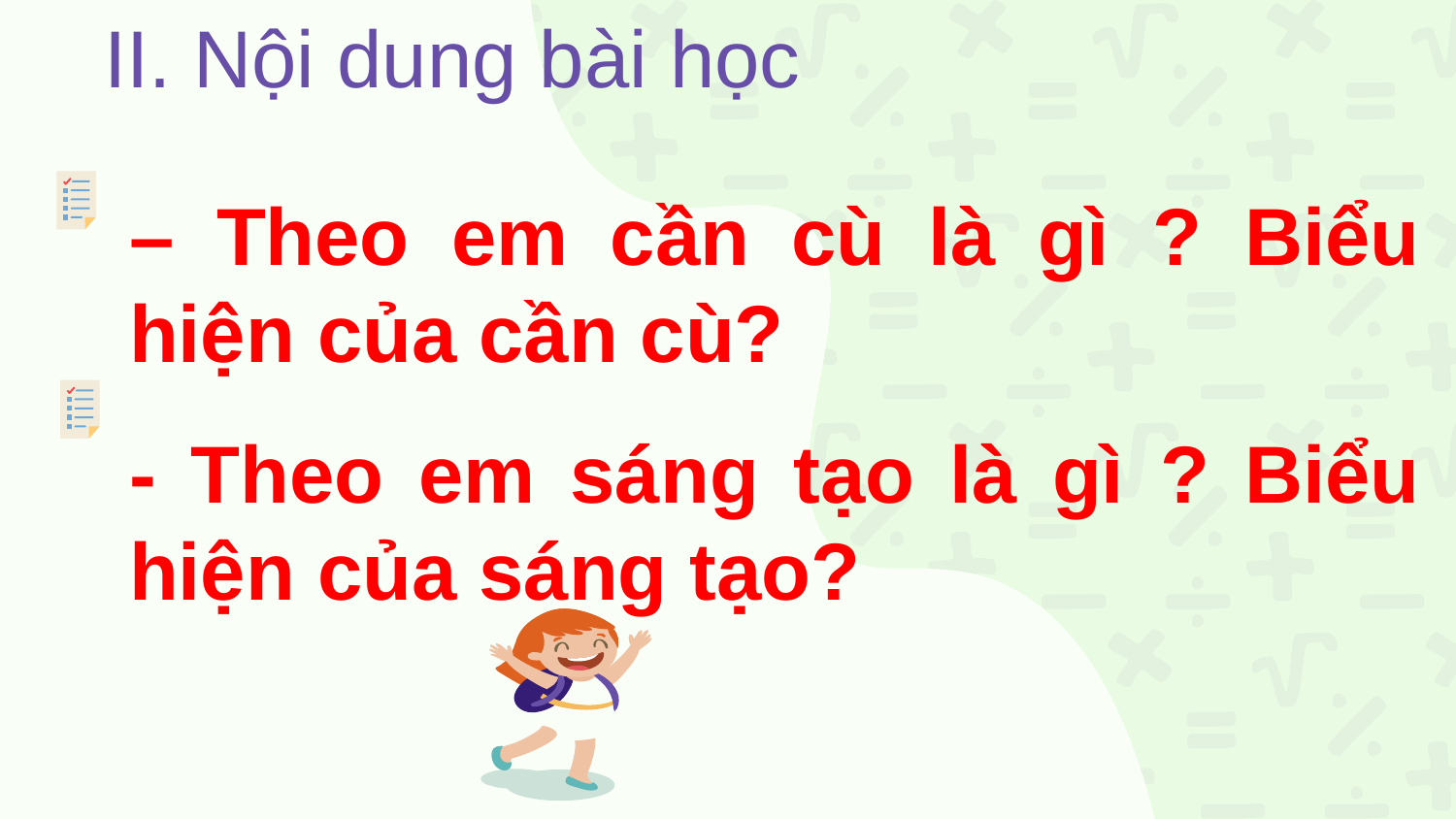

II. Nội dung bài học

– Theo em cần cù là gì ? Biểu hiện của cần cù?

- Theo em sáng tạo là gì ? Biểu hiện của sáng tạo?